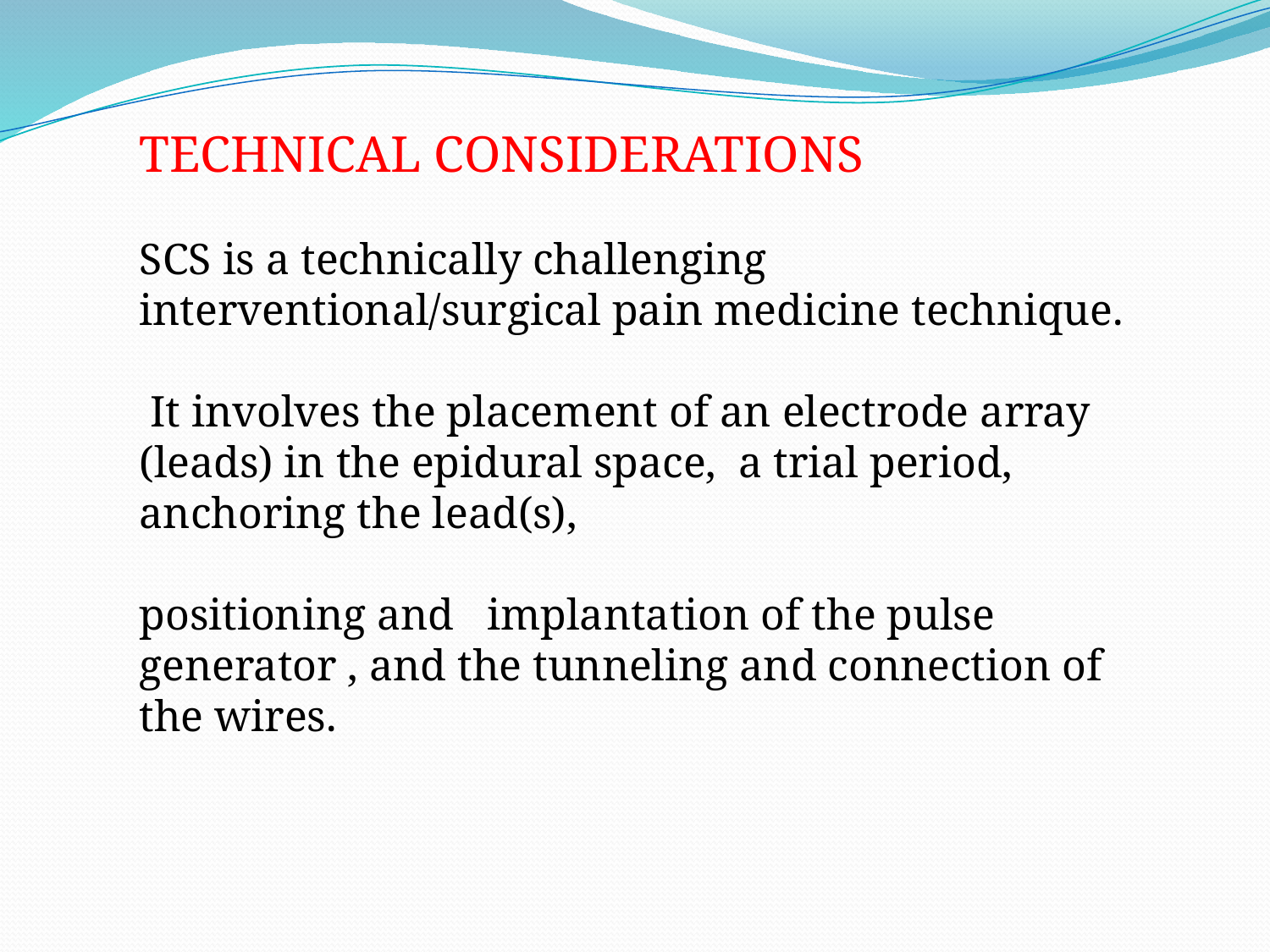

TECHNICAL CONSIDERATIONS
SCS is a technically challenging  interventional/surgical pain medicine technique.

 It involves the placement of an electrode array (leads) in the epidural space,  a trial period, anchoring the lead(s),

positioning and   implantation of the pulse generator , and the tunneling and connection of the wires.